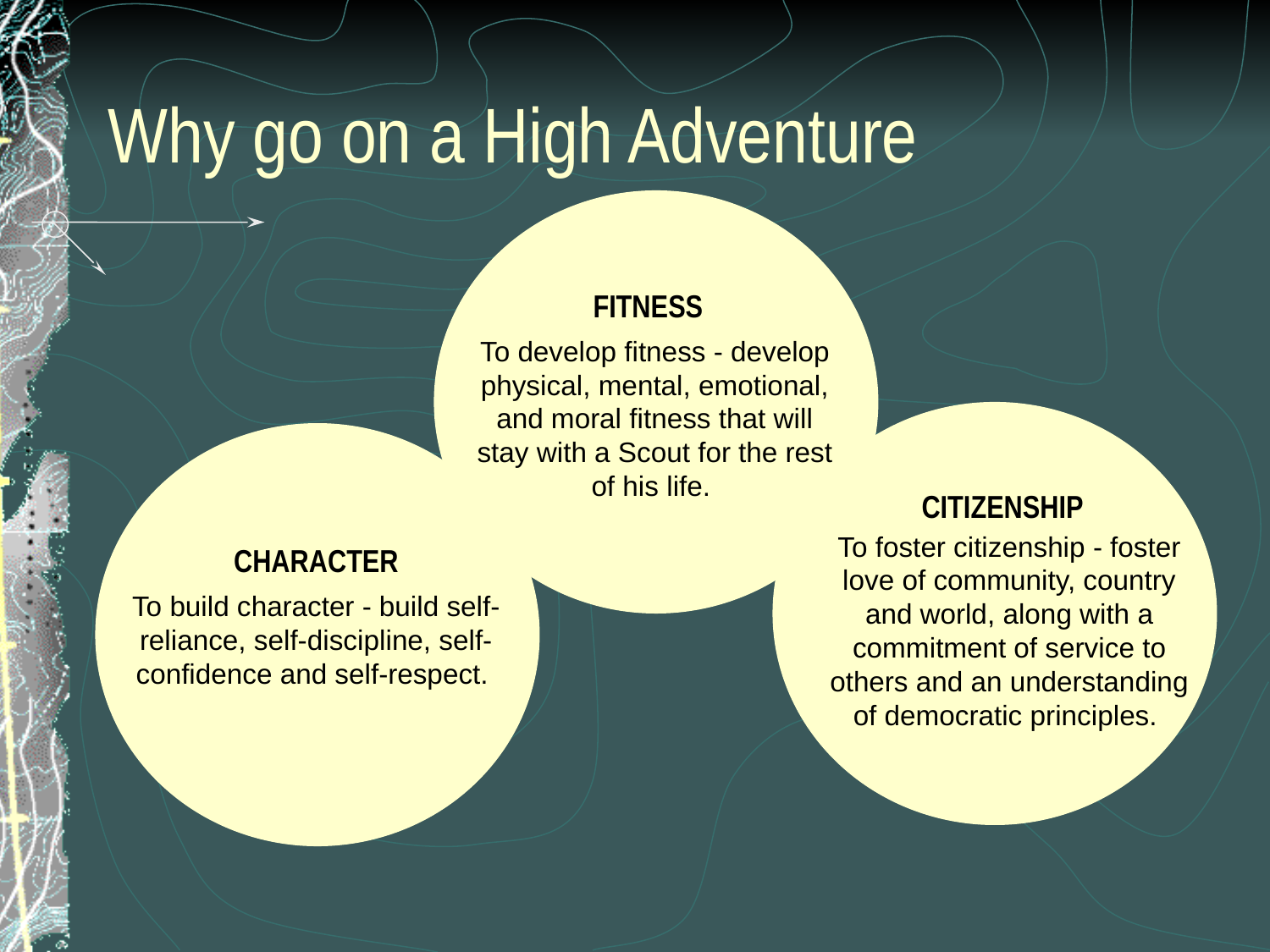

# Why go on a High Adventure

FITNESS
To develop fitness - develop physical, mental, emotional, and moral fitness that will stay with a Scout for the rest of his life.

CITIZENSHIP
To foster citizenship - foster love of community, country and world, along with a commitment of service to others and an understanding of democratic principles.

CHARACTER
To build character - build self-reliance, self-discipline, self-confidence and self-respect.